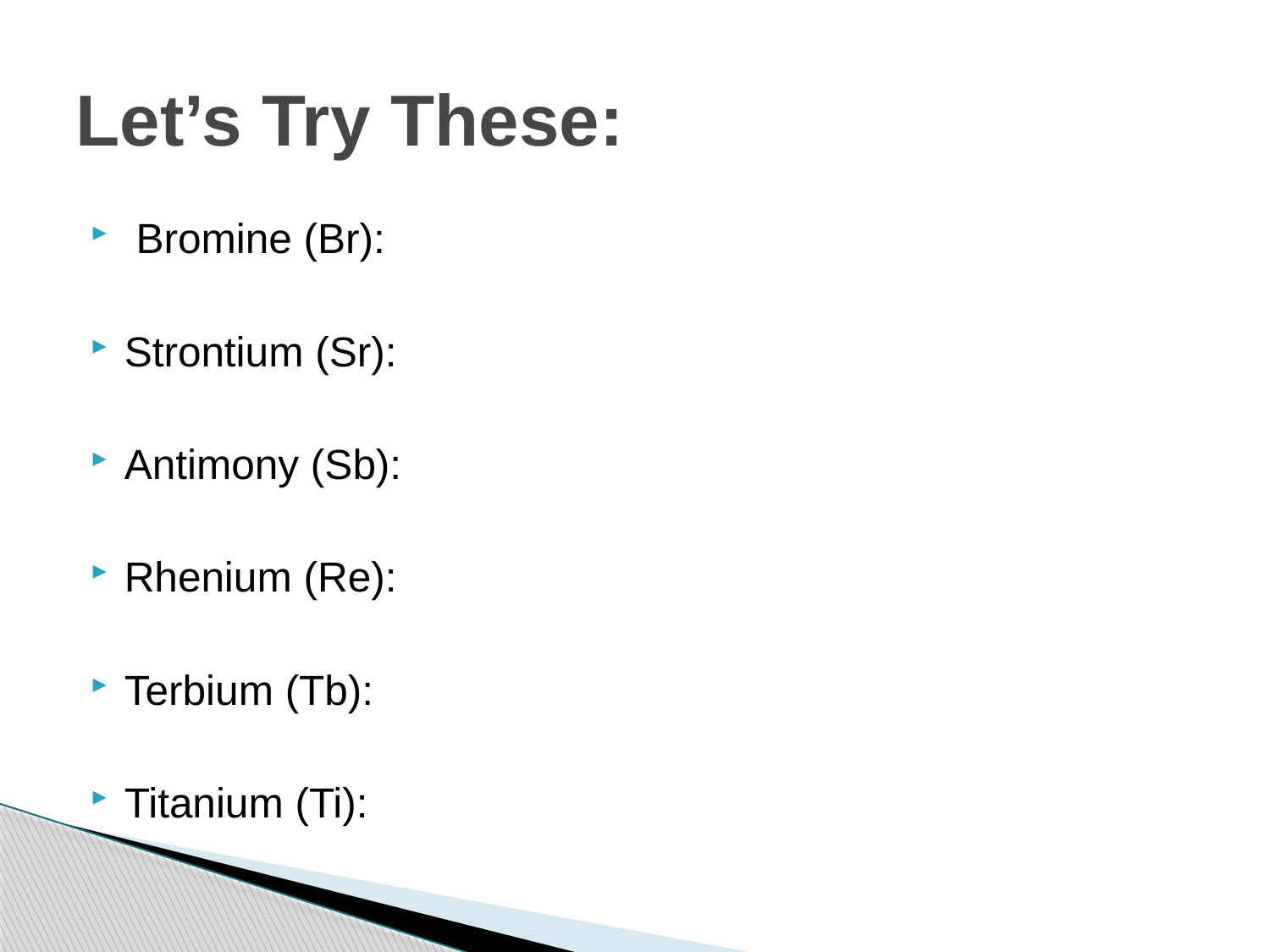

# Let’s Try These:
 Bromine (Br):

Strontium (Sr):

Antimony (Sb):

Rhenium (Re):

Terbium (Tb):

Titanium (Ti):